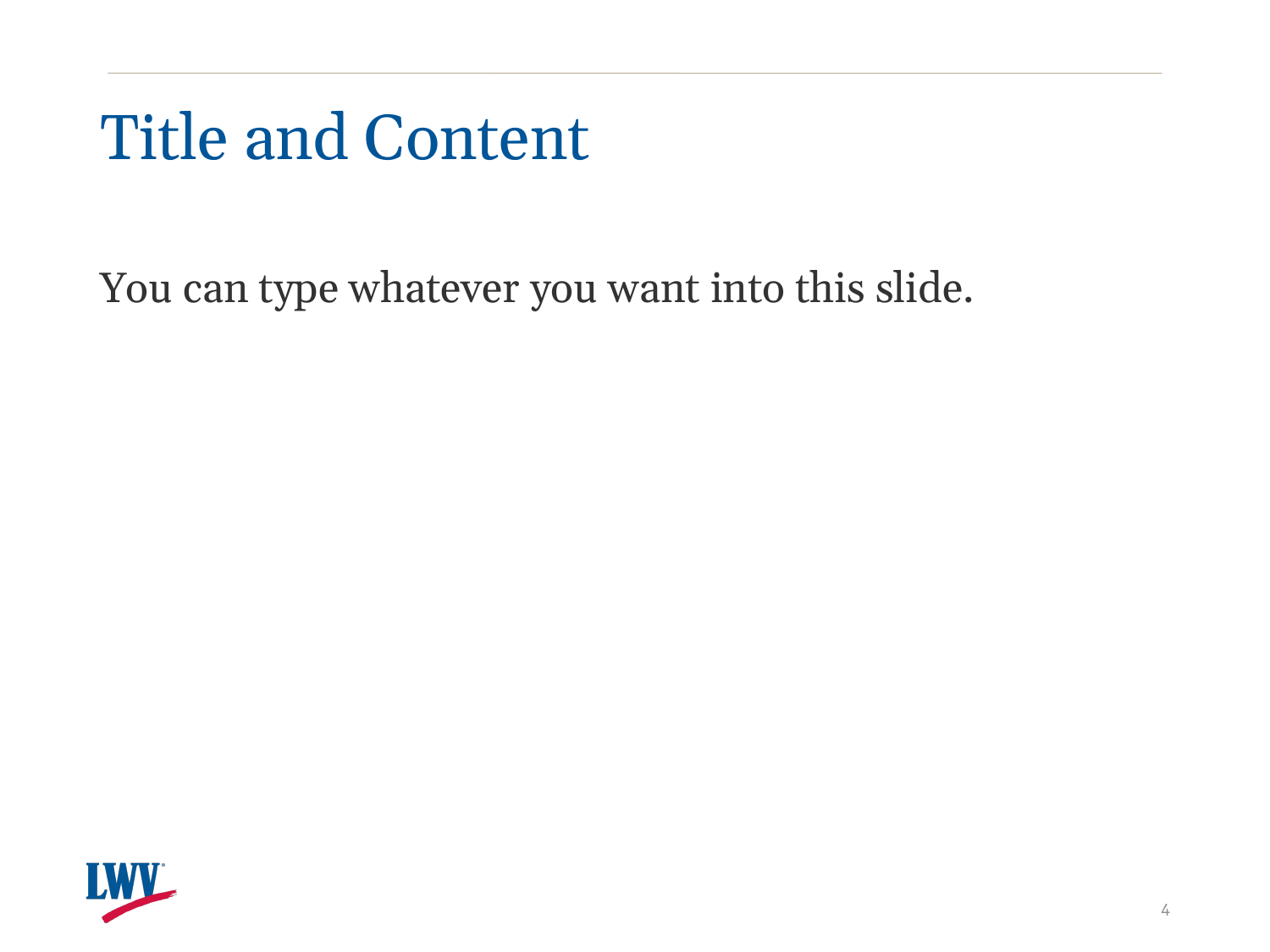

# Title and Content
You can type whatever you want into this slide.

4